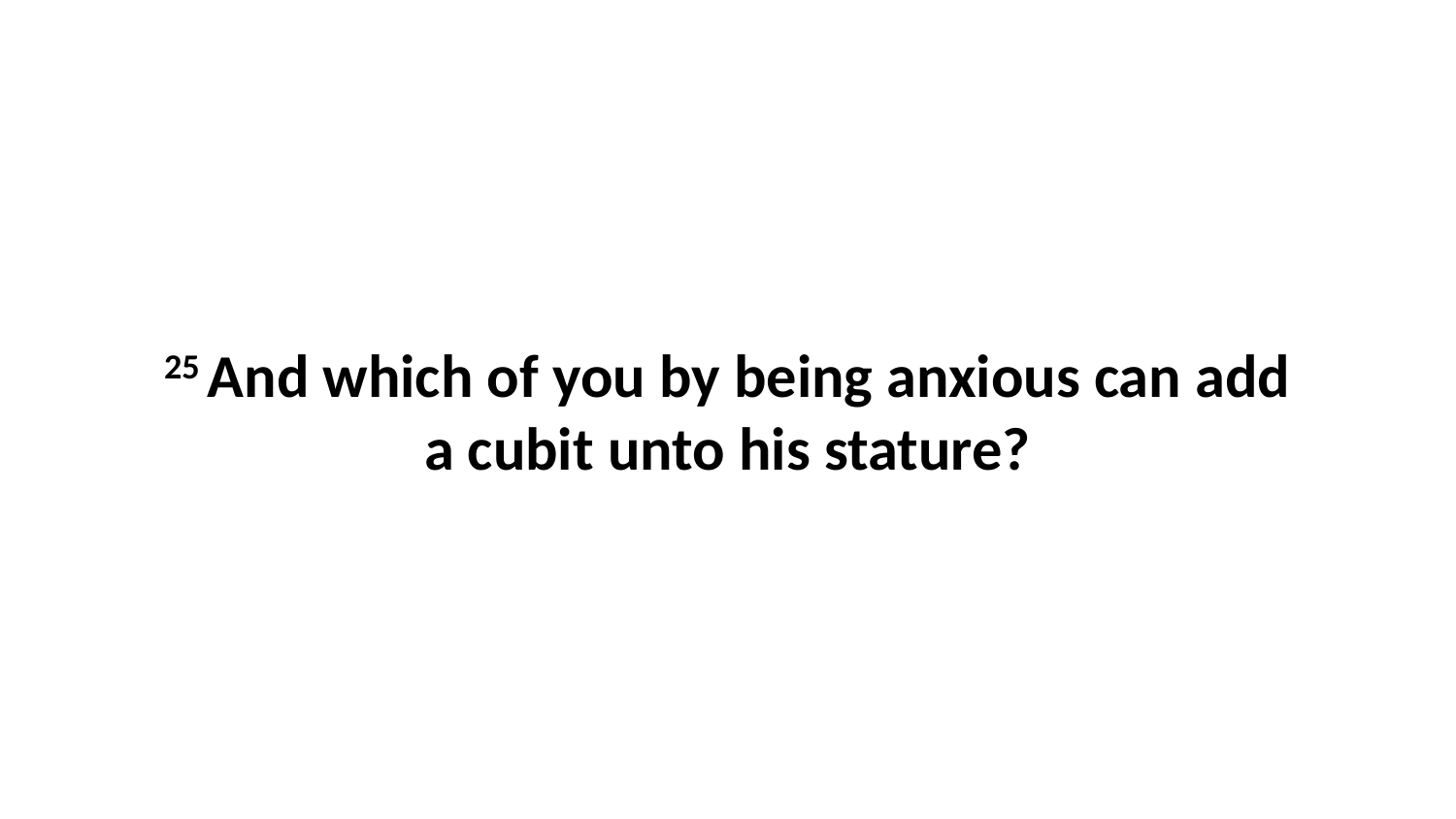

25 And which of you by being anxious can add a cubit unto his stature?